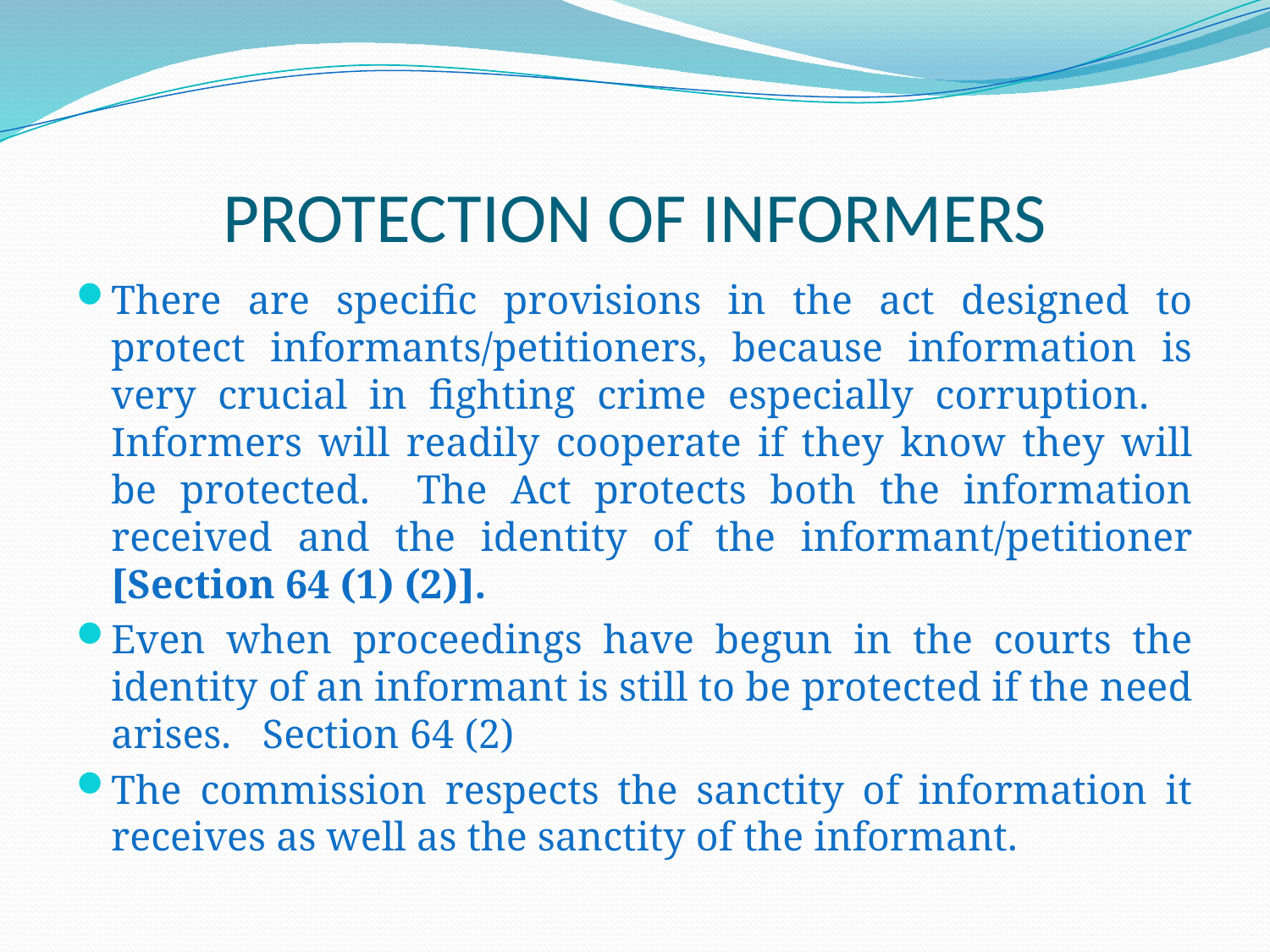

# PROTECTION OF INFORMERS
There are specific provisions in the act designed to protect informants/petitioners, because information is very crucial in fighting crime especially corruption.   Informers will readily cooperate if they know they will be protected.  The Act protects both the information received and the identity of the informant/petitioner [Section 64 (1) (2)].
Even when proceedings have begun in the courts the identity of an informant is still to be protected if the need arises.   Section 64 (2)
The commission respects the sanctity of information it receives as well as the sanctity of the informant.